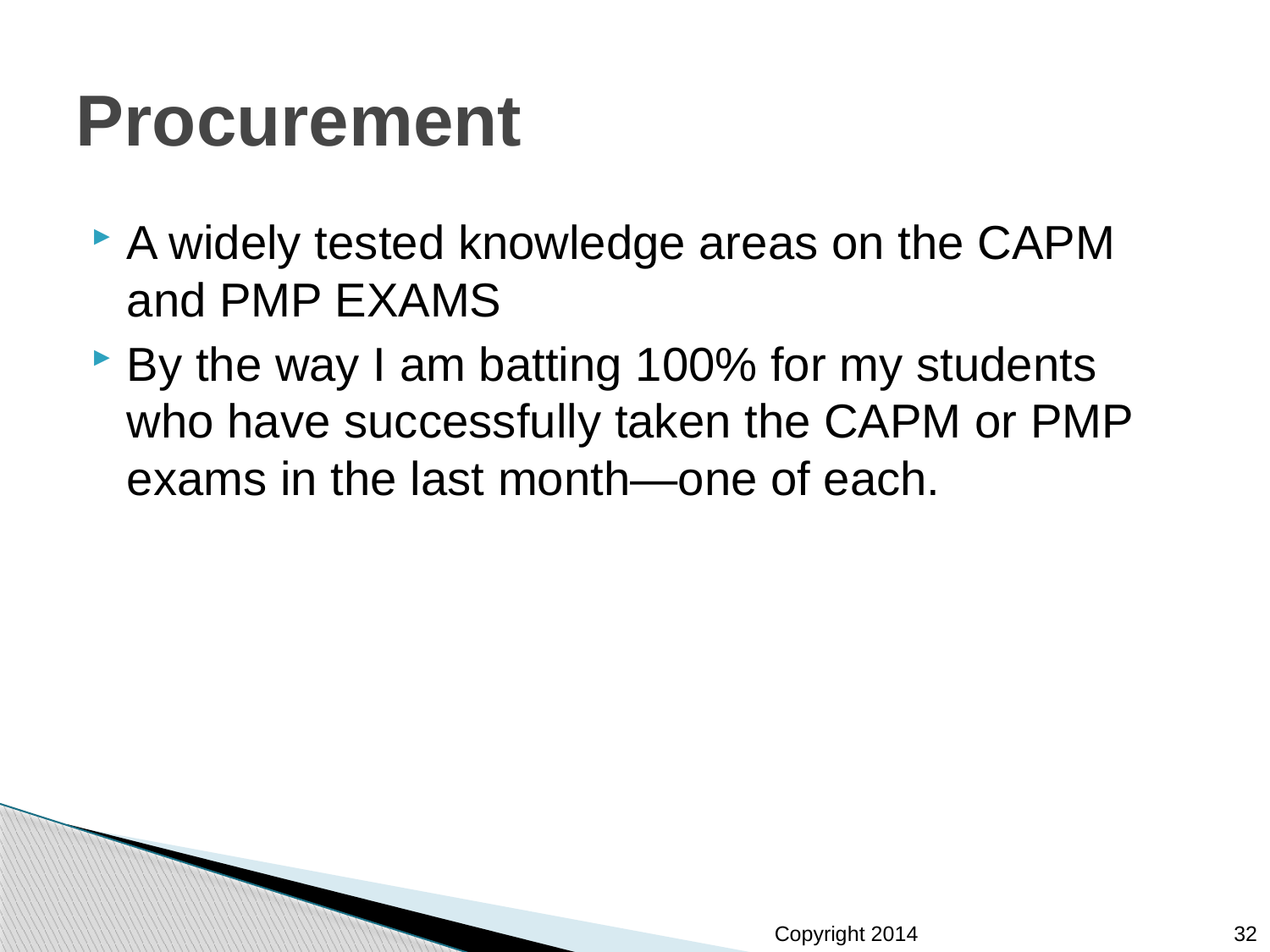

# Procurement
A widely tested knowledge areas on the CAPM and PMP EXAMS
By the way I am batting 100% for my students who have successfully taken the CAPM or PMP exams in the last month—one of each.
32